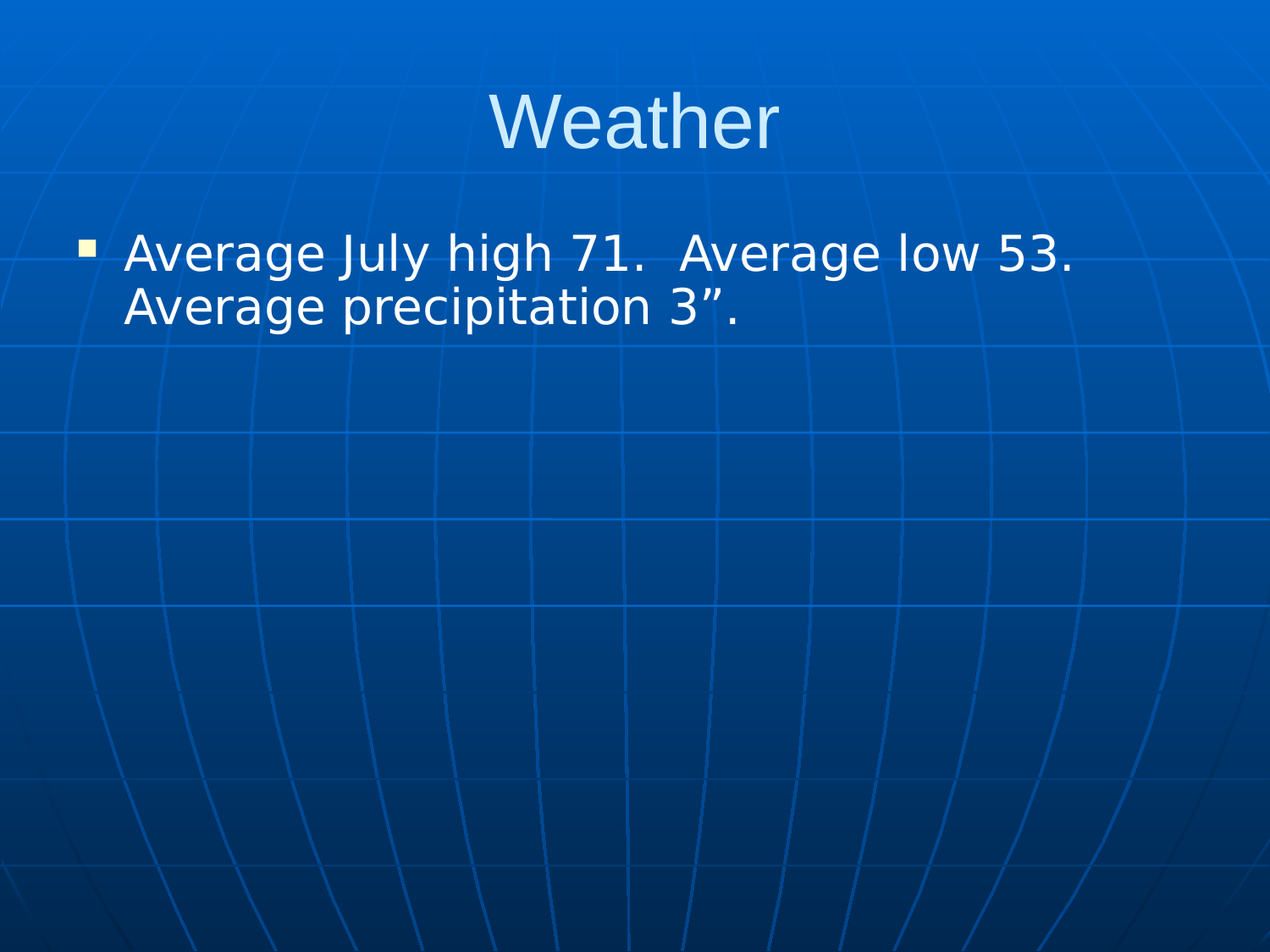

# Weather
Average July high 71.  Average low 53. Average precipitation 3”.